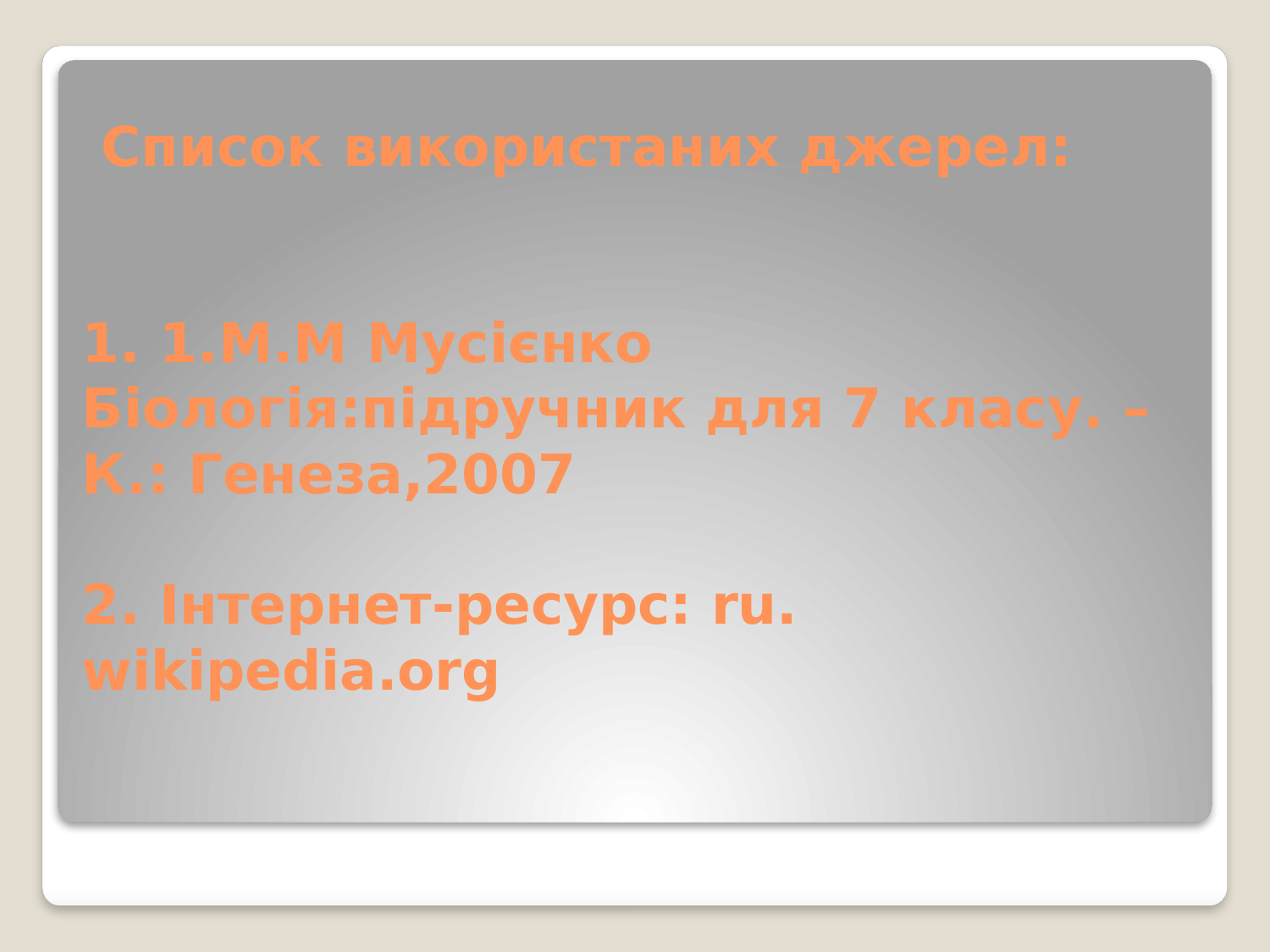

# Список використаних джерел: 1. 1.М.М Мусієнко Біологія:підручник для 7 класу. – К.: Генеза,2007 2. Інтернет-ресурс: ru. wikipedia.org